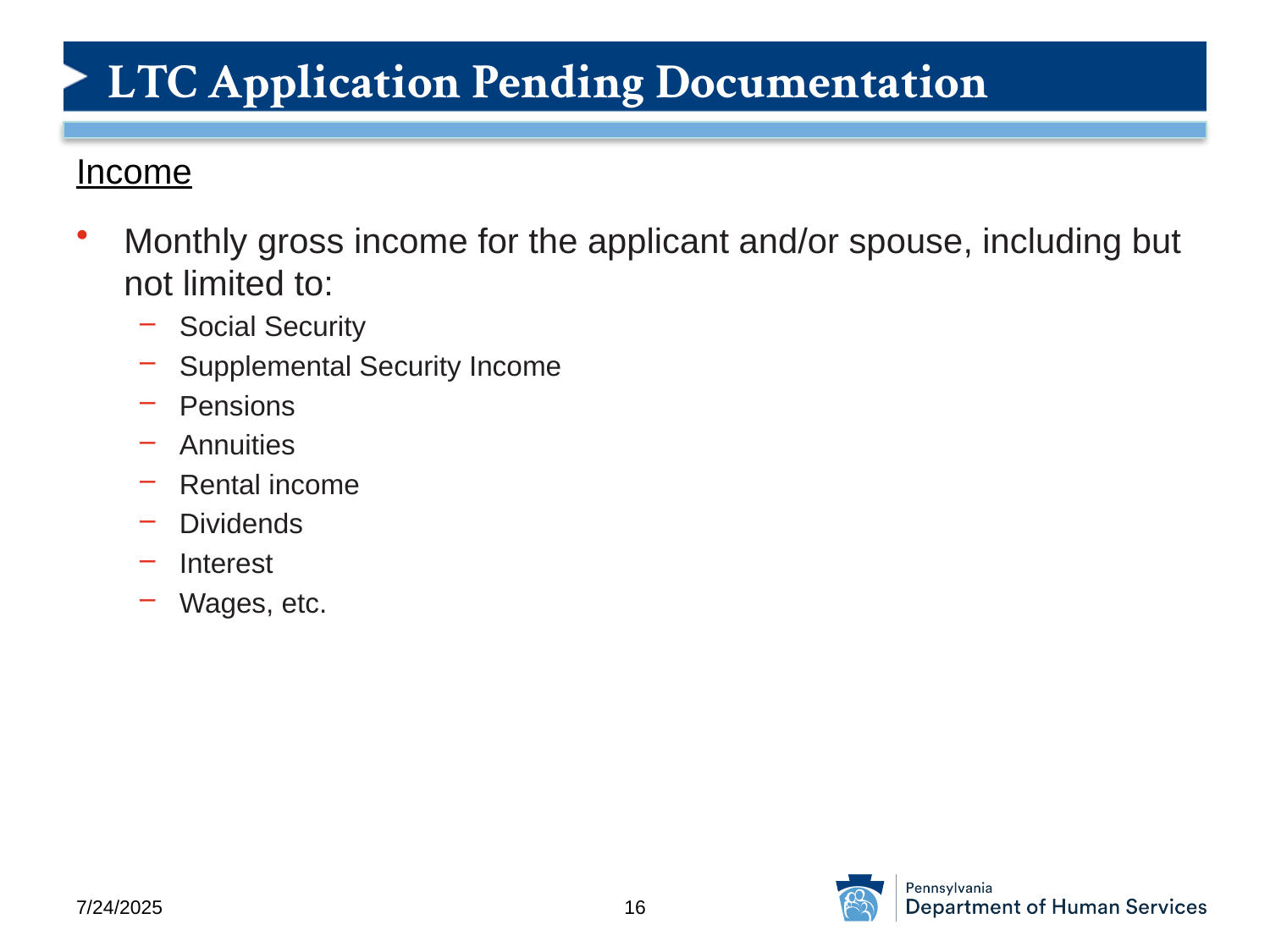

# LTC Application Pending Documentation
Income

Monthly gross income for the applicant and/or spouse, including but not limited to:
Social Security
Supplemental Security Income
Pensions
Annuities
Rental income
Dividends
Interest
Wages, etc.

7/24/2025
16